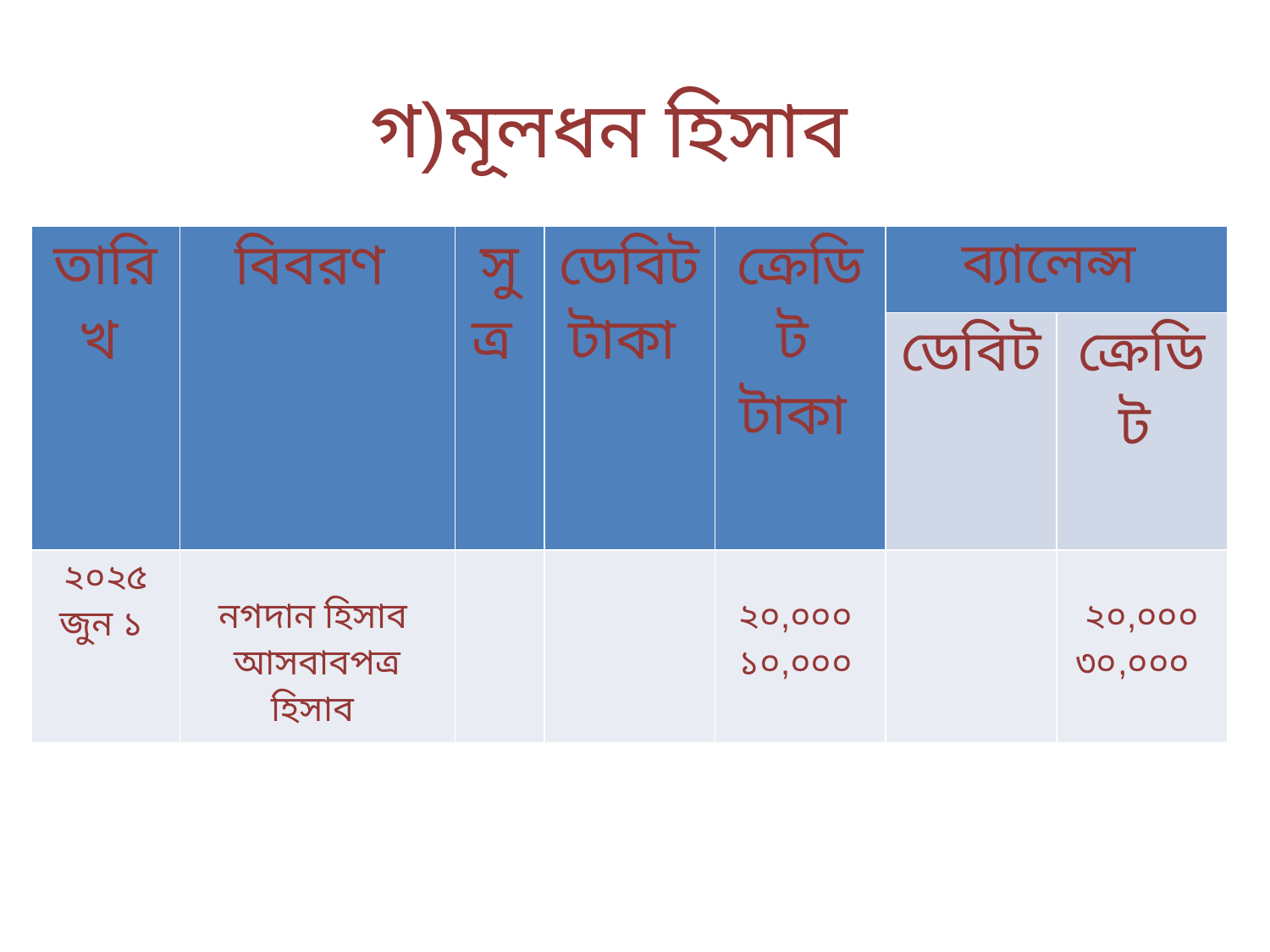

গ)মূলধন হিসাব
| তারিখ | বিবরণ | সুত্র | ডেবিট টাকা | ক্রেডিট টাকা | ব্যালেন্স |  |
| --- | --- | --- | --- | --- | --- | --- |
|  |  |  |  |  | ডেবিট | ক্রেডিট |
| ২০২৫ জুন ১ | নগদান হিসাব আসবাবপত্র হিসাব |  |  | ২০,০০০ ১০,০০০ |  | ২০,০০০ ৩০,০০০ |